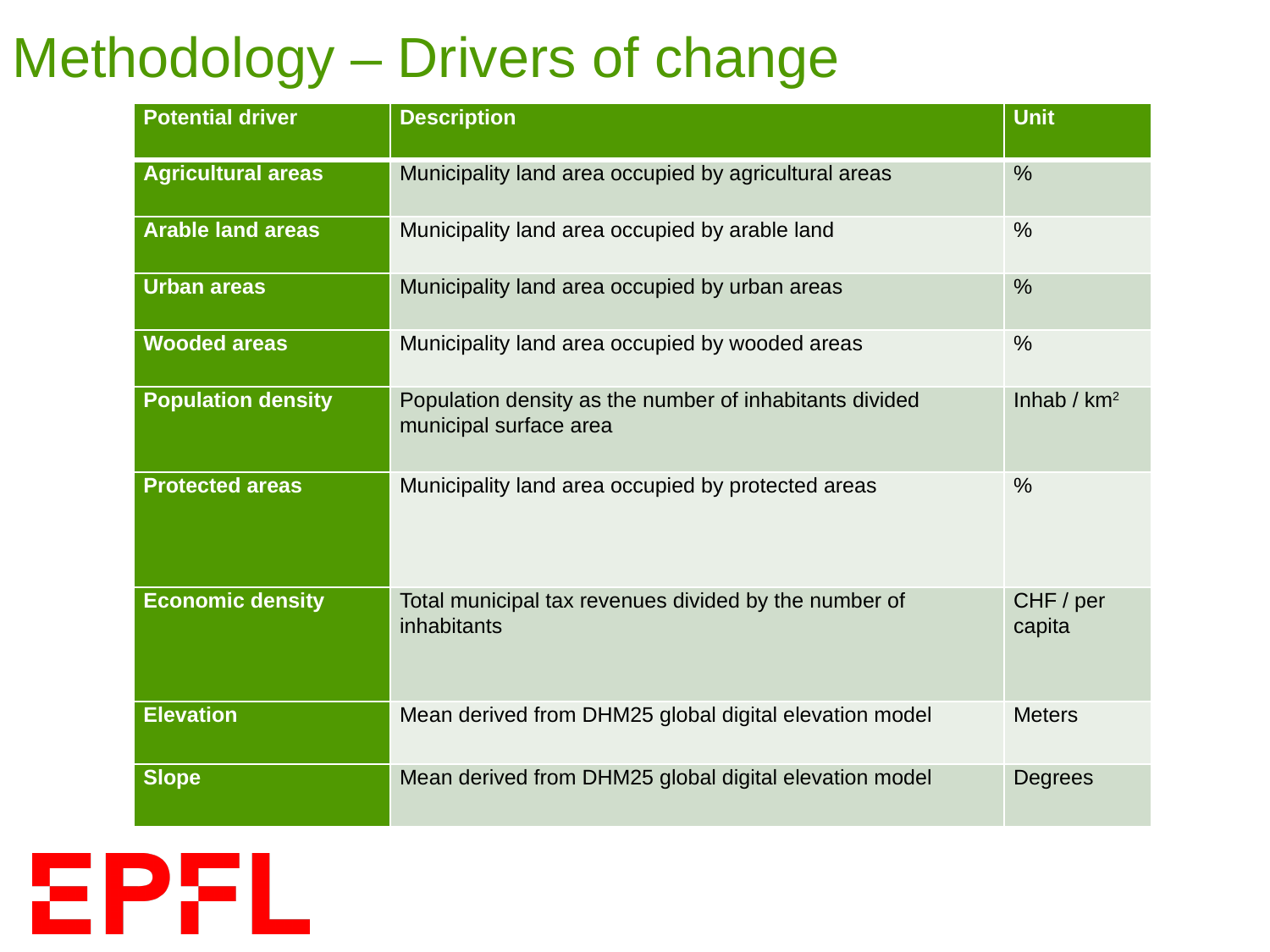

Methodology – Drivers of change

| Potential driver | Description | Unit |
| --- | --- | --- |
| Agricultural areas | Municipality land area occupied by agricultural areas | % |
| Arable land areas | Municipality land area occupied by arable land | % |
| Urban areas | Municipality land area occupied by urban areas | % |
| Wooded areas | Municipality land area occupied by wooded areas | % |
| Population density | Population density as the number of inhabitants divided municipal surface area | Inhab / km2 |
| Protected areas | Municipality land area occupied by protected areas | % |
| Economic density | Total municipal tax revenues divided by the number of inhabitants | CHF / per capita |
| Elevation | Mean derived from DHM25 global digital elevation model | Meters |
| Slope | Mean derived from DHM25 global digital elevation model | Degrees |